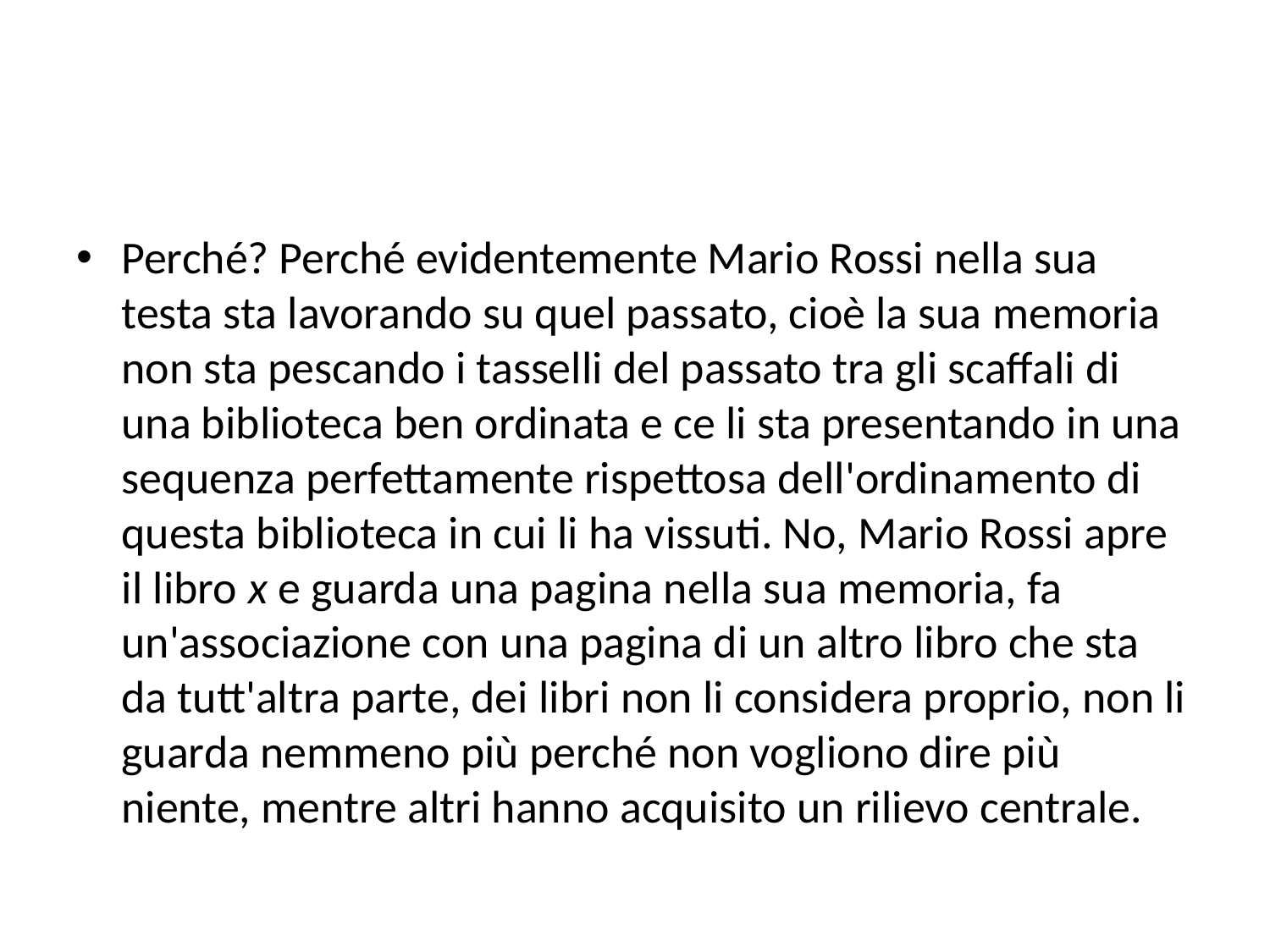

#
Perché? Perché evidentemente Mario Rossi nella sua testa sta lavorando su quel passato, cioè la sua memoria non sta pescando i tasselli del passato tra gli scaffali di una biblioteca ben ordinata e ce li sta presentando in una sequenza perfettamente rispettosa dell'ordinamento di questa biblioteca in cui li ha vissuti. No, Mario Rossi apre il libro x e guarda una pagina nella sua memoria, fa un'associazione con una pagina di un altro libro che sta da tutt'altra parte, dei libri non li considera proprio, non li guarda nemmeno più perché non vogliono dire più niente, mentre altri hanno acquisito un rilievo centrale.